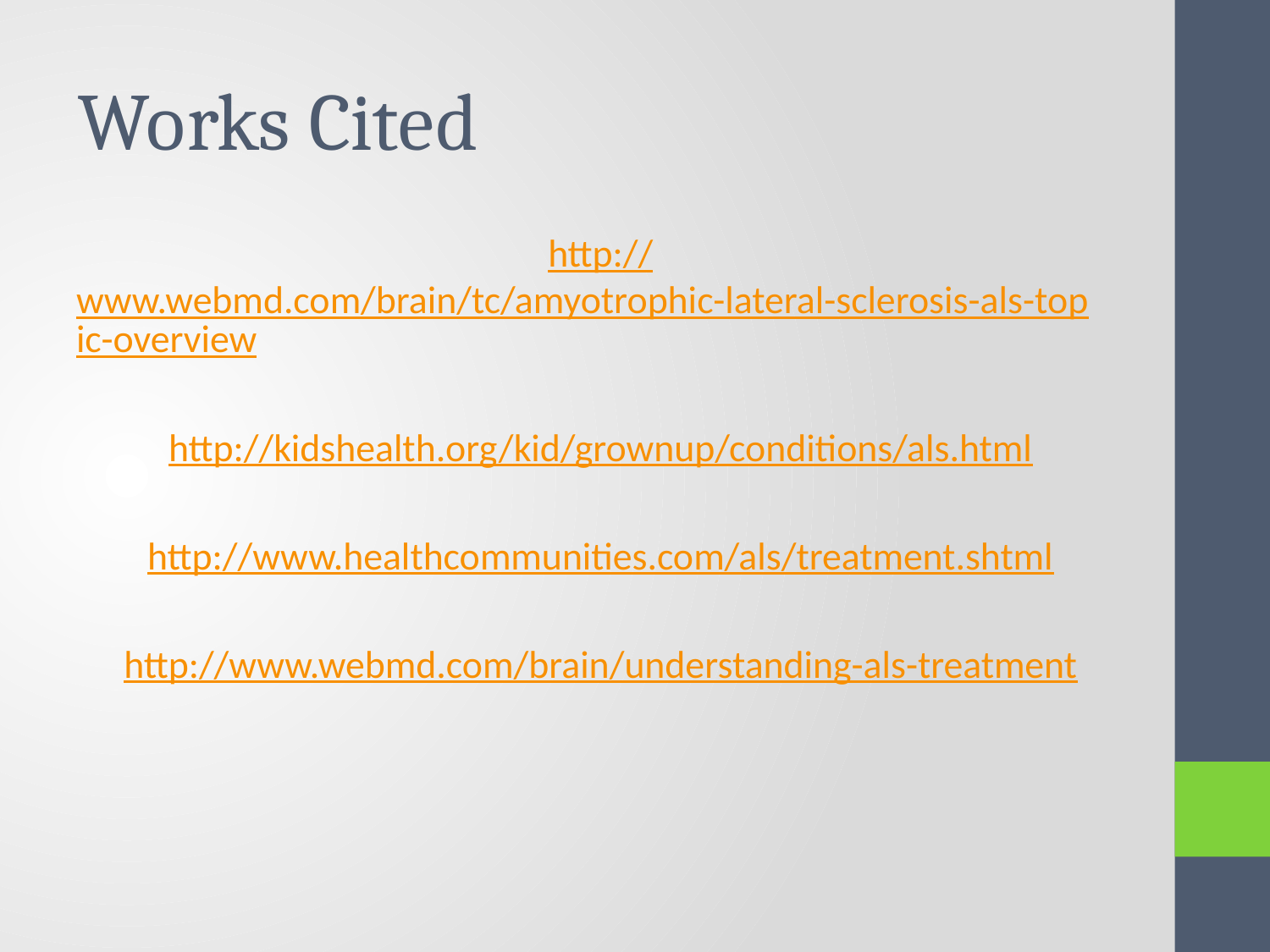

# Works Cited
http://www.webmd.com/brain/tc/amyotrophic-lateral-sclerosis-als-topic-overview

http://kidshealth.org/kid/grownup/conditions/als.html

http://www.healthcommunities.com/als/treatment.shtml

http://www.webmd.com/brain/understanding-als-treatment